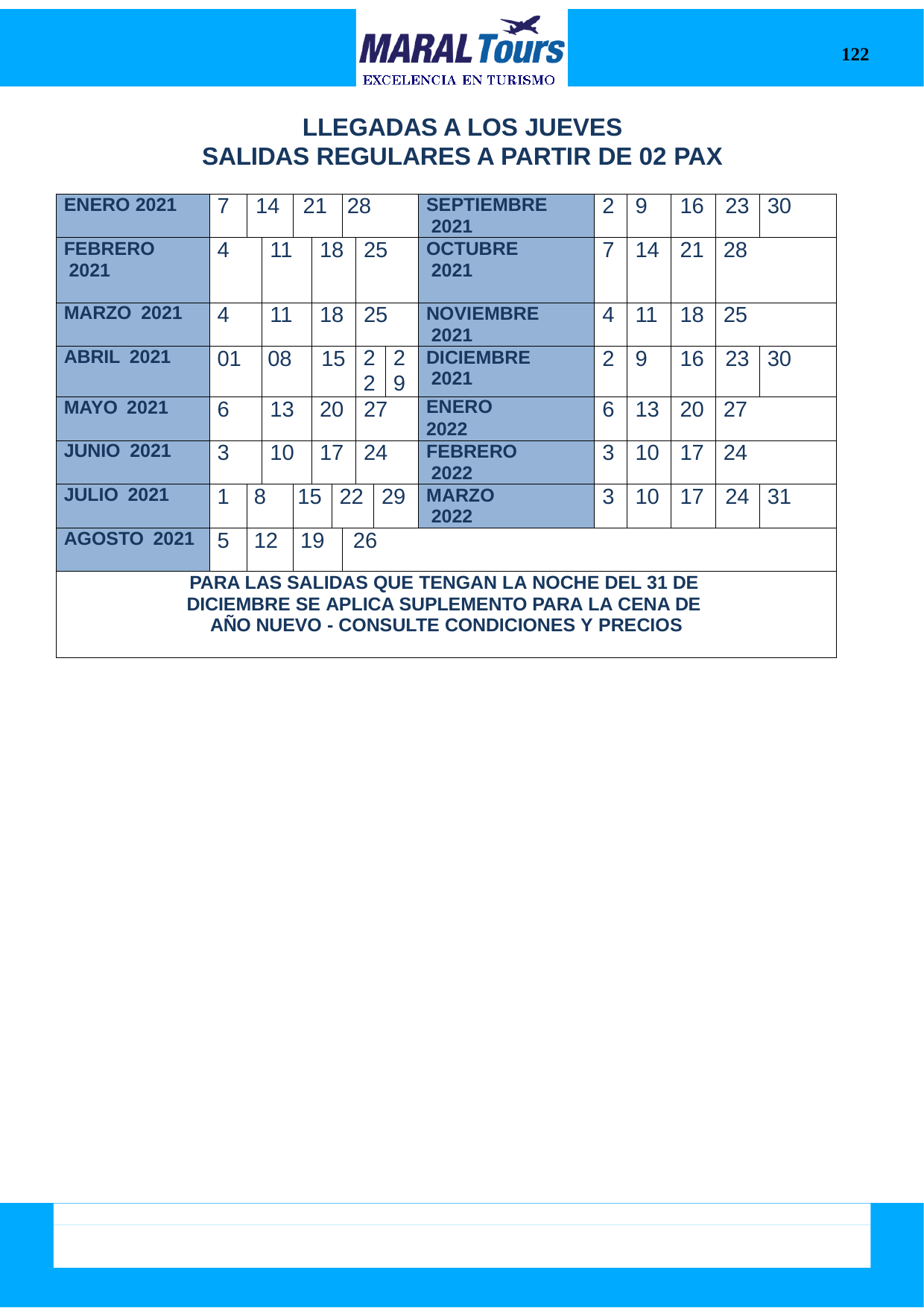

122

LLEGADAS A LOS JUEVES
SALIDAS REGULARES A PARTIR DE 02 PAX
| ENERO 2021 | 7 | 14 |  | 21 |  |  | 28 |  |  |  | SEPTIEMBRE 2021 | 2 | 9 | 16 | 23 | 30 |
| --- | --- | --- | --- | --- | --- | --- | --- | --- | --- | --- | --- | --- | --- | --- | --- | --- |
| FEBRERO 2021 | 4 |  | 11 |  | 18 |  |  | 25 |  |  | OCTUBRE 2021 | 7 | 14 | 21 | 28 |  |
| MARZO 2021 | 4 |  | 11 |  | 18 |  |  | 25 |  |  | NOVIEMBRE 2021 | 4 | 11 | 18 | 25 |  |
| ABRIL 2021 | 01 |  | 08 |  | 15 |  |  | 2 2 |  | 2 9 | DICIEMBRE 2021 | 2 | 9 | 16 | 23 | 30 |
| MAYO 2021 | 6 |  | 13 |  | 20 |  |  | 27 |  |  | ENERO 2022 | 6 | 13 | 20 | 27 |  |
| JUNIO 2021 | 3 |  | 10 |  | 17 |  |  | 24 |  |  | FEBRERO 2022 | 3 | 10 | 17 | 24 |  |
| JULIO 2021 | 1 | 8 |  | 15 |  | 22 |  |  | 29 |  | MARZO 2022 | 3 | 10 | 17 | 24 | 31 |
| AGOSTO 2021 | 5 | 12 |  | 19 |  |  | 26 |  |  |  |  |  |  |  |  |  |
| PARA LAS SALIDAS QUE TENGAN LA NOCHE DEL 31 DE DICIEMBRE SE APLICA SUPLEMENTO PARA LA CENA DE AÑO NUEVO - CONSULTE CONDICIONES Y PRECIOS |  |  |  |  |  |  |  |  |  |  |  |  |  |  |  |  |